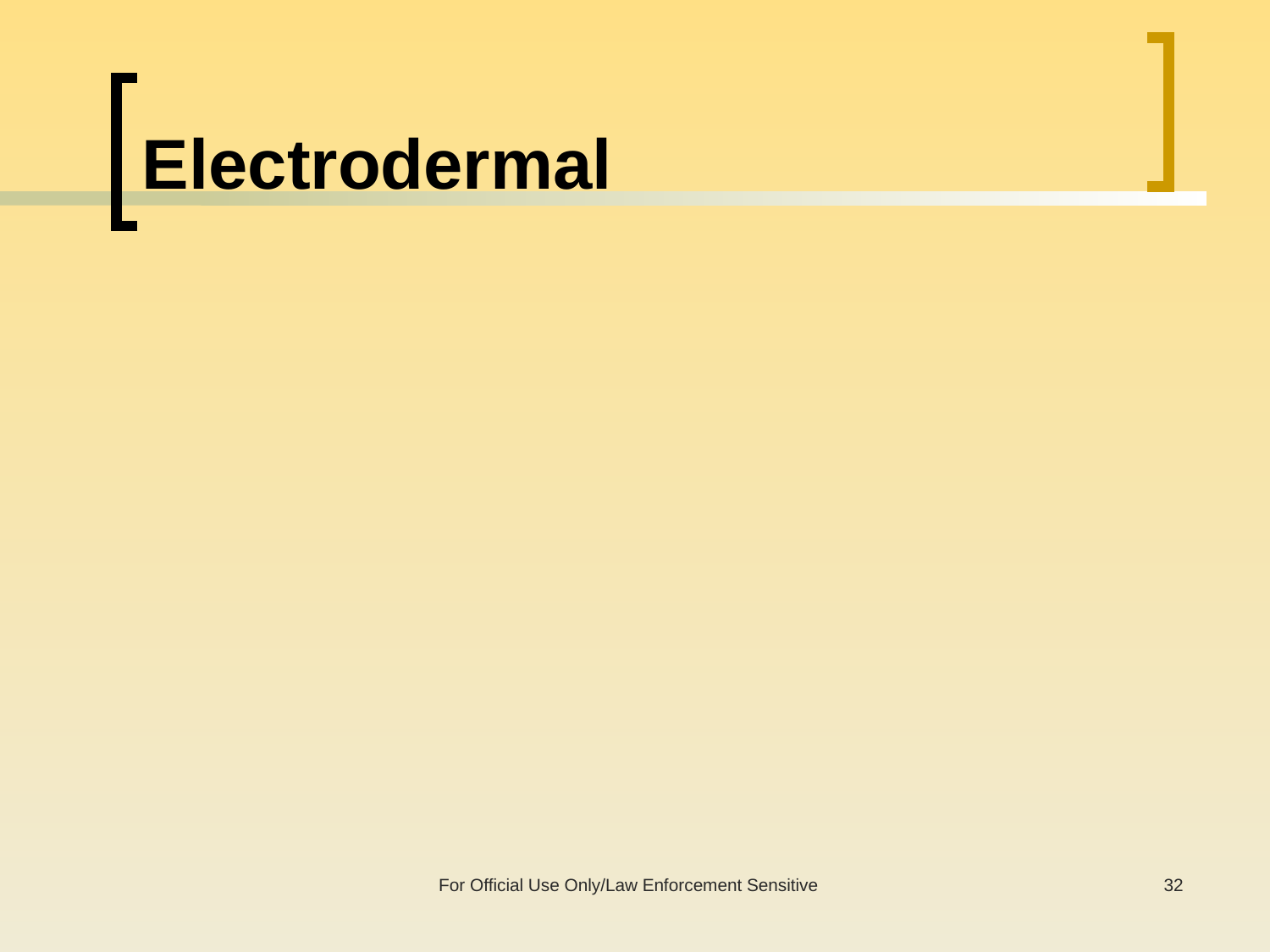

# Electrodermal
For Official Use Only/Law Enforcement Sensitive

32